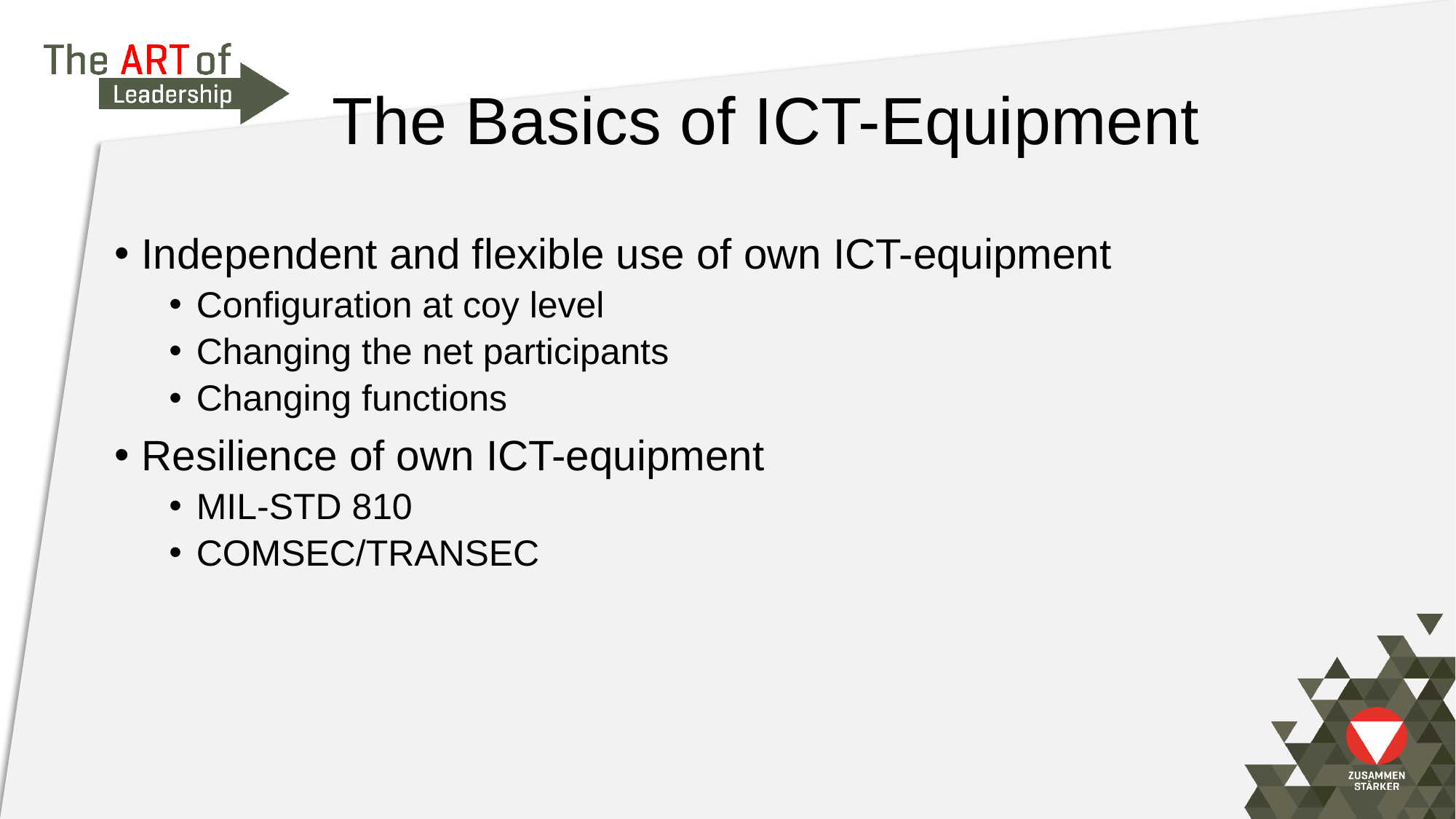

# The Basics of ICT-Equipment
Independent and flexible use of own ICT-equipment
Configuration at coy level
Changing the net participants
Changing functions
Resilience of own ICT-equipment
MIL-STD 810
COMSEC/TRANSEC